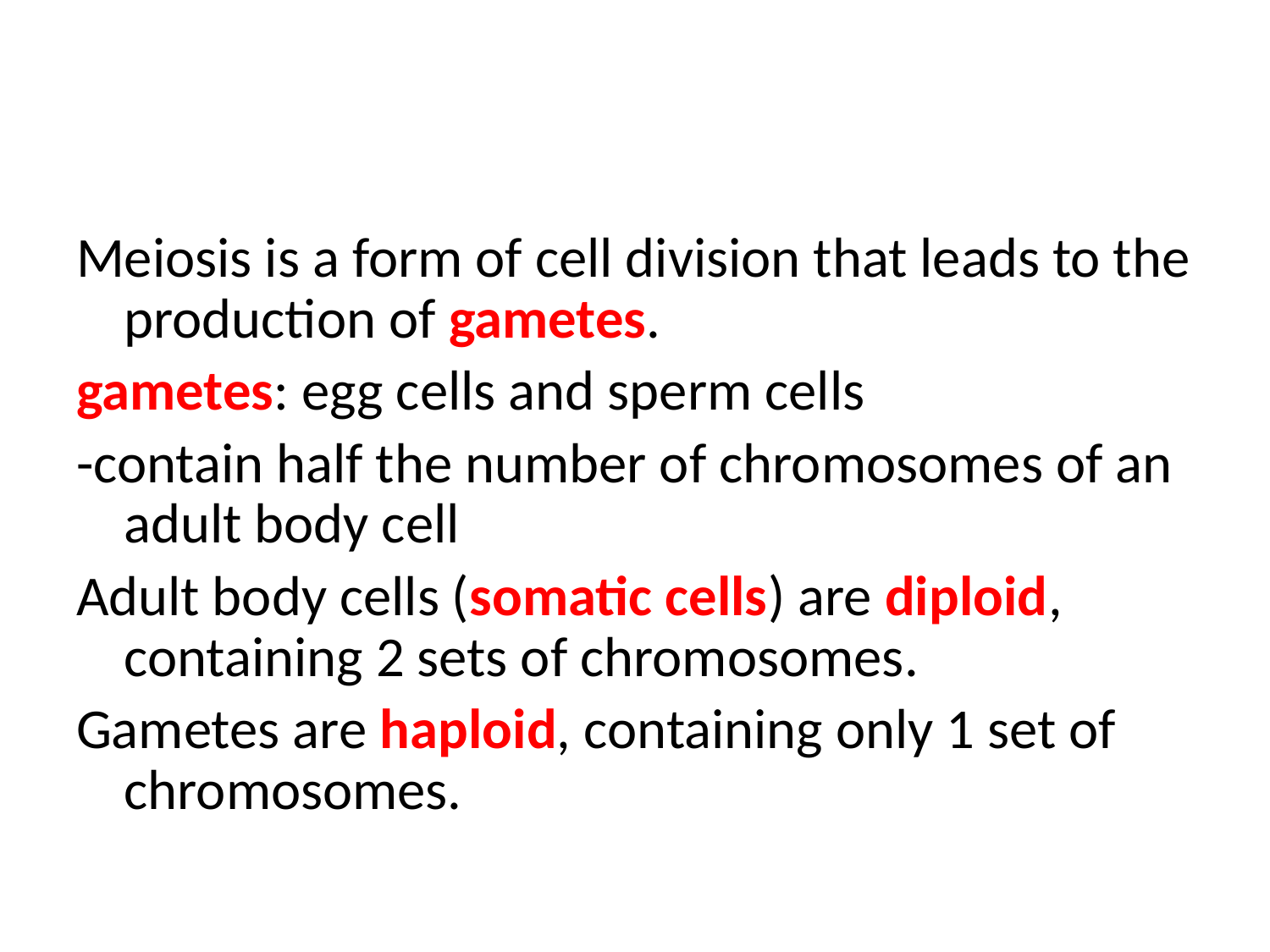

#
Meiosis is a form of cell division that leads to the production of gametes.
gametes: egg cells and sperm cells
-contain half the number of chromosomes of an adult body cell
Adult body cells (somatic cells) are diploid, containing 2 sets of chromosomes.
Gametes are haploid, containing only 1 set of chromosomes.